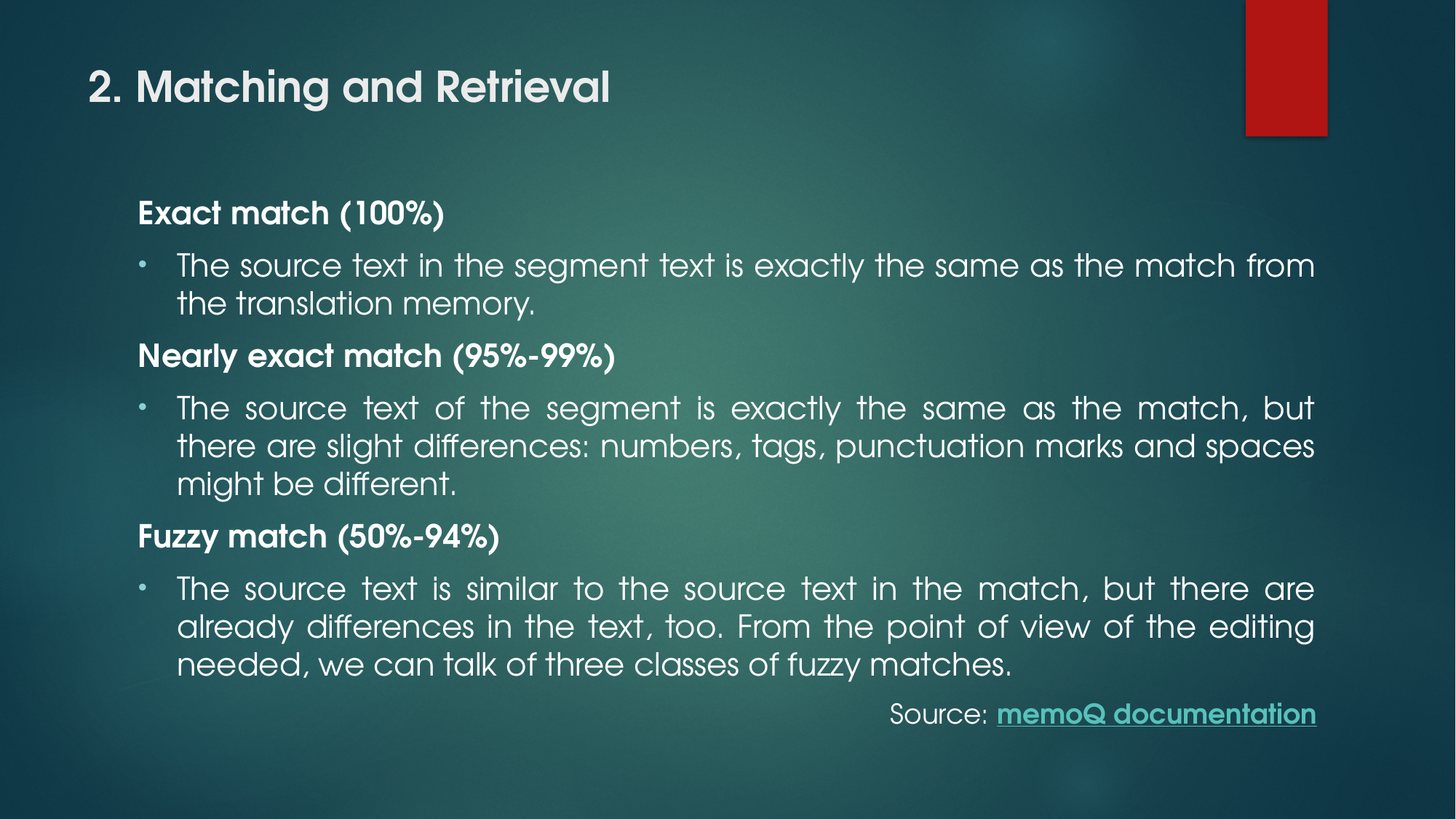

# 2. Matching and Retrieval
Exact match (100%)
The source text in the segment text is exactly the same as the match from the translation memory.
Nearly exact match (95%-99%)
The source text of the segment is exactly the same as the match, but there are slight differences: numbers, tags, punctuation marks and spaces might be different.
Fuzzy match (50%-94%)
The source text is similar to the source text in the match, but there are already differences in the text, too. From the point of view of the editing needed, we can talk of three classes of fuzzy matches.
Source: memoQ documentation